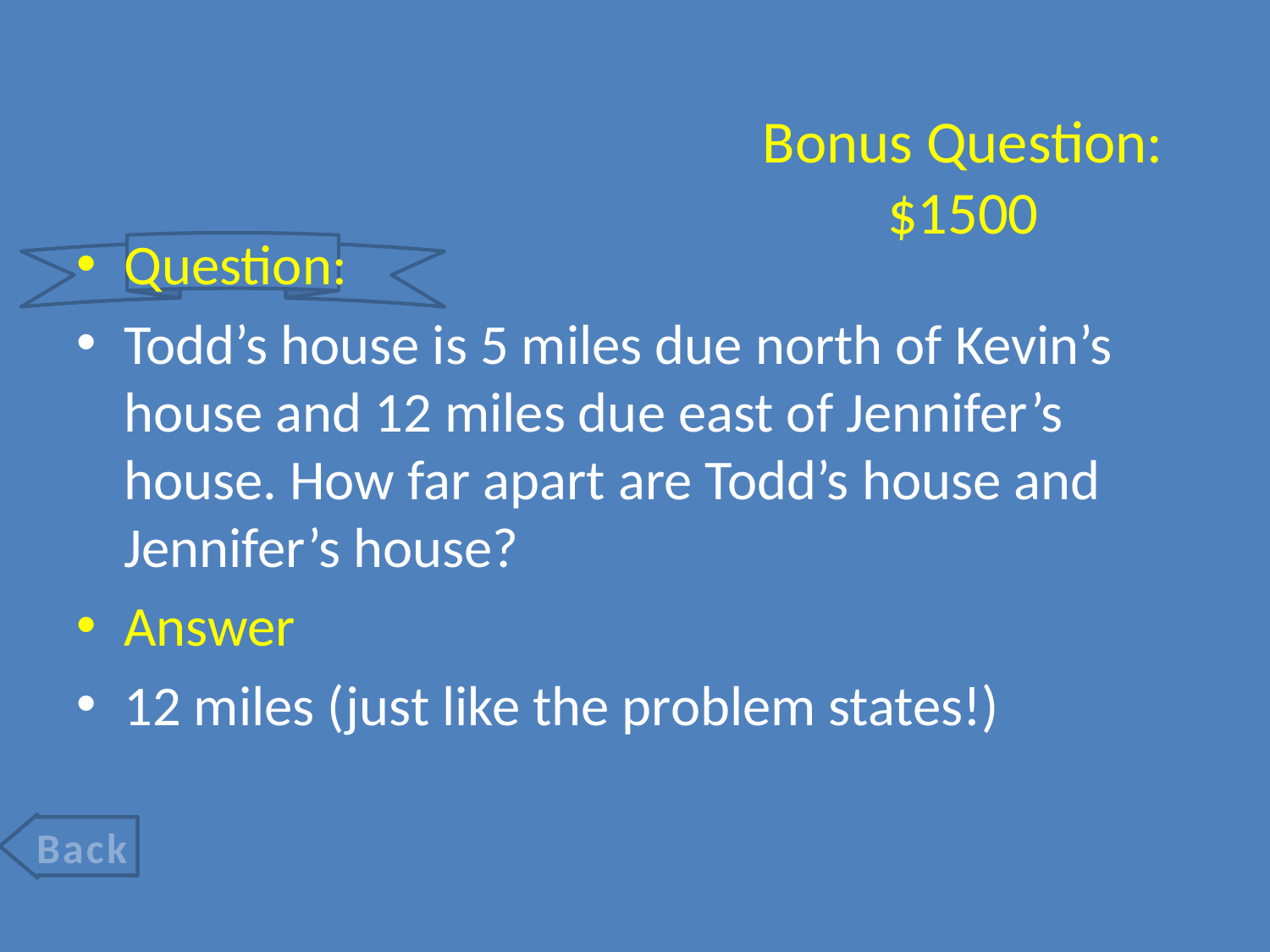

# Bonus Question: $1500
Question:
Todd’s house is 5 miles due north of Kevin’s house and 12 miles due east of Jennifer’s house. How far apart are Todd’s house and Jennifer’s house?
Answer
12 miles (just like the problem states!)

Back